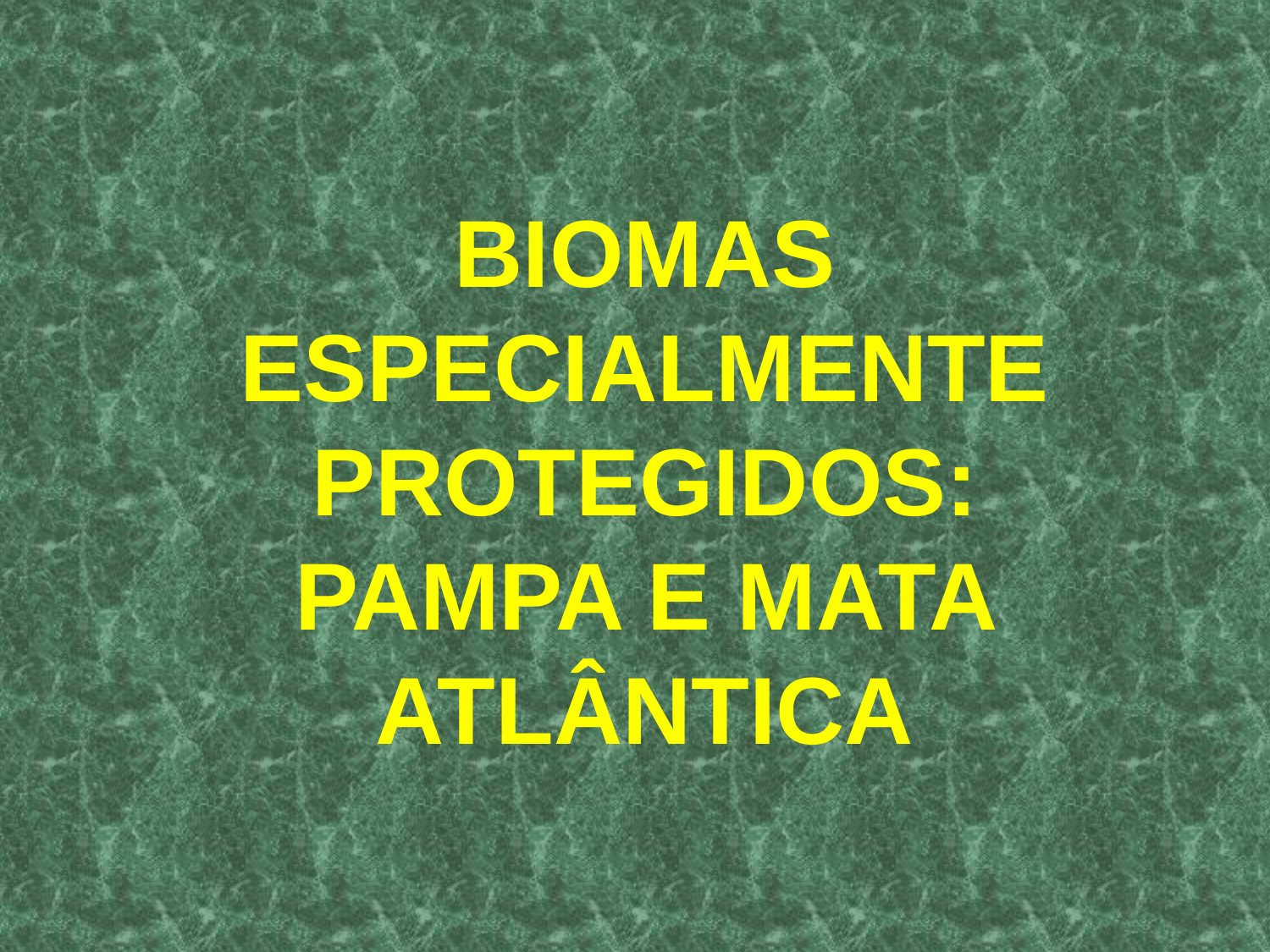

BIOMAS especialmente protegidos:
Pampa e Mata Atlântica